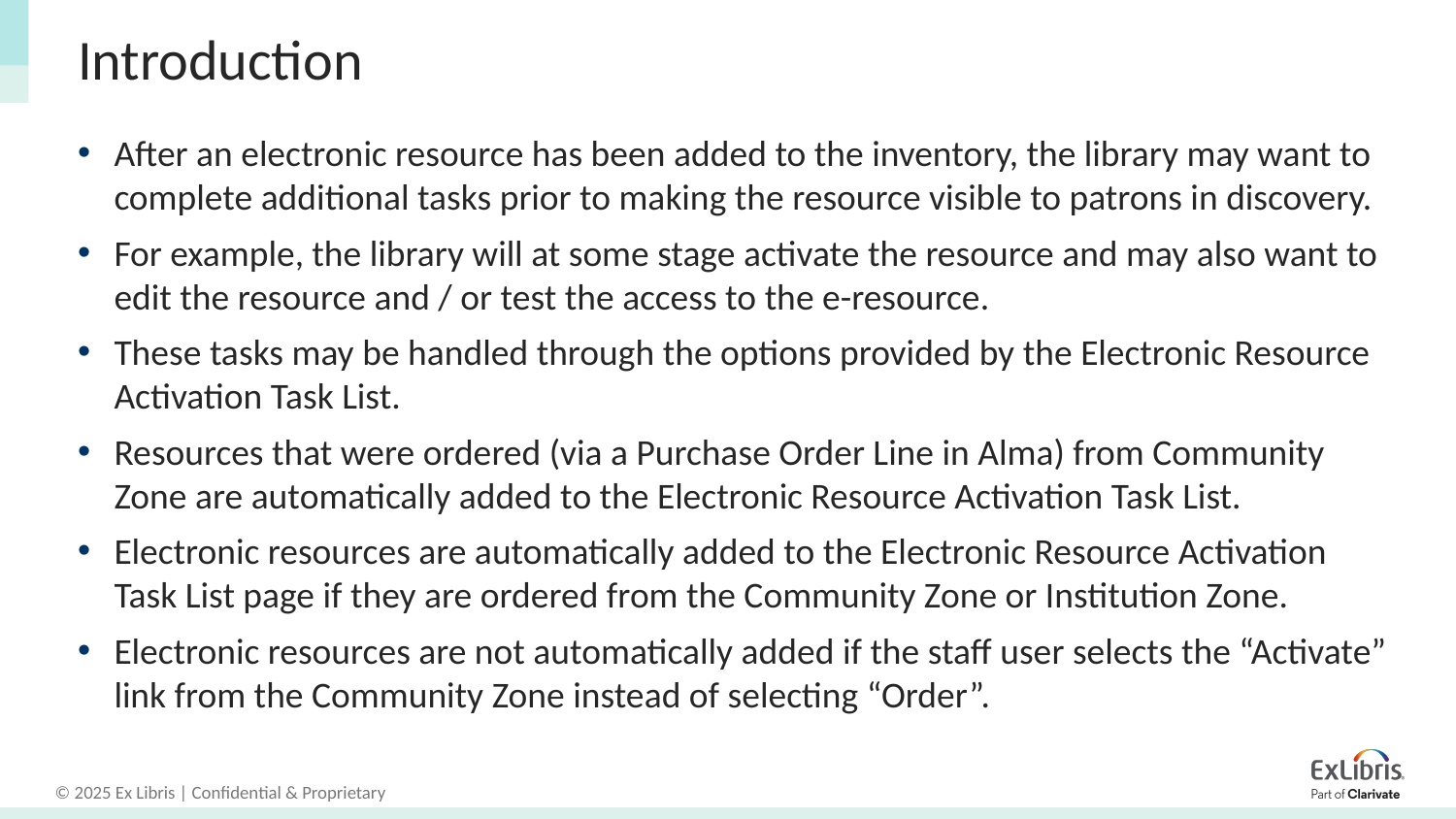

# Introduction
After an electronic resource has been added to the inventory, the library may want to complete additional tasks prior to making the resource visible to patrons in discovery.
For example, the library will at some stage activate the resource and may also want to edit the resource and / or test the access to the e-resource.
These tasks may be handled through the options provided by the Electronic Resource Activation Task List.
Resources that were ordered (via a Purchase Order Line in Alma) from Community Zone are automatically added to the Electronic Resource Activation Task List.
Electronic resources are automatically added to the Electronic Resource Activation Task List page if they are ordered from the Community Zone or Institution Zone.
Electronic resources are not automatically added if the staff user selects the “Activate” link from the Community Zone instead of selecting “Order”.